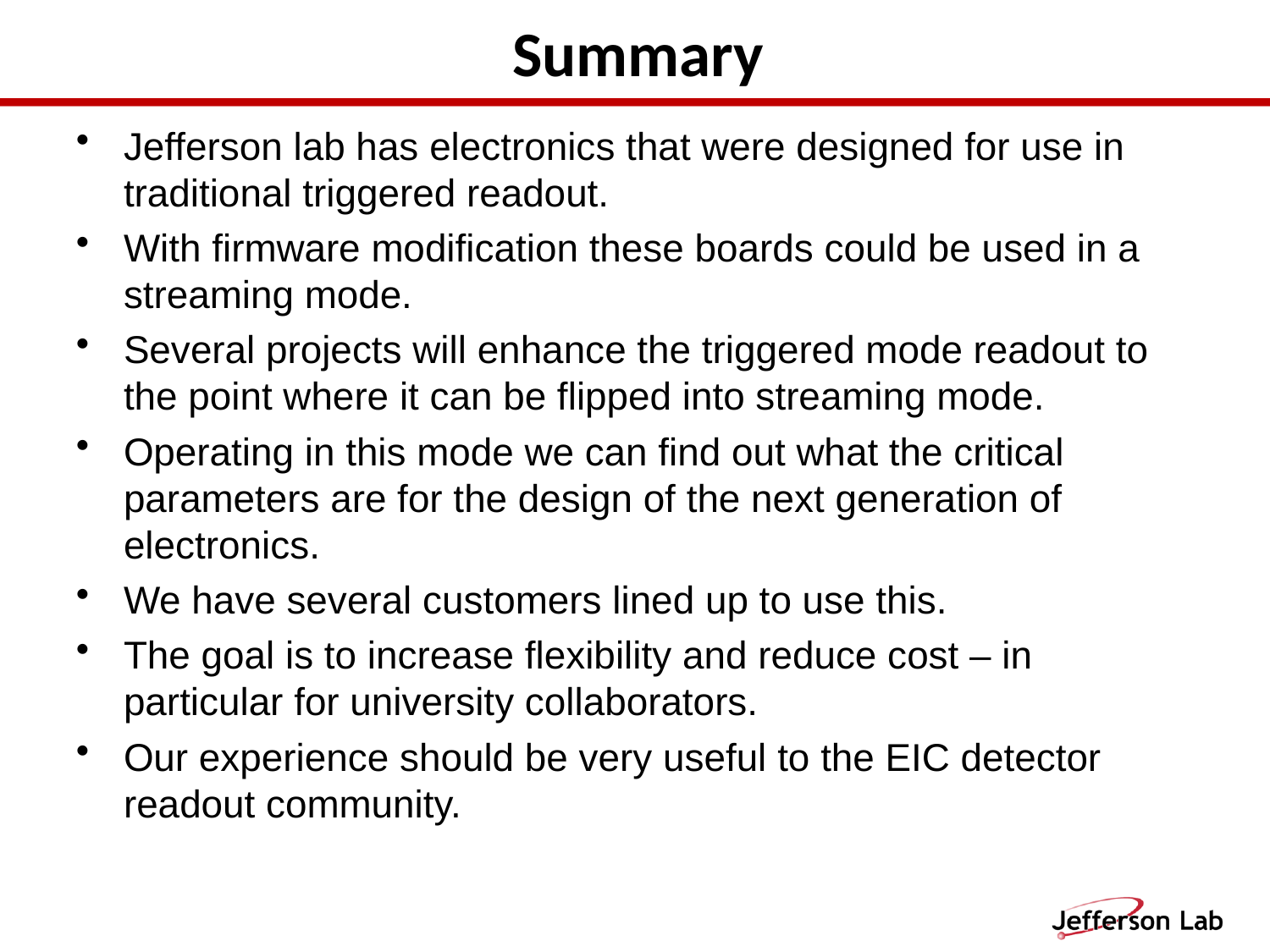

# Summary
Jefferson lab has electronics that were designed for use in traditional triggered readout.
With firmware modification these boards could be used in a streaming mode.
Several projects will enhance the triggered mode readout to the point where it can be flipped into streaming mode.
Operating in this mode we can find out what the critical parameters are for the design of the next generation of electronics.
We have several customers lined up to use this.
The goal is to increase flexibility and reduce cost – in particular for university collaborators.
Our experience should be very useful to the EIC detector readout community.